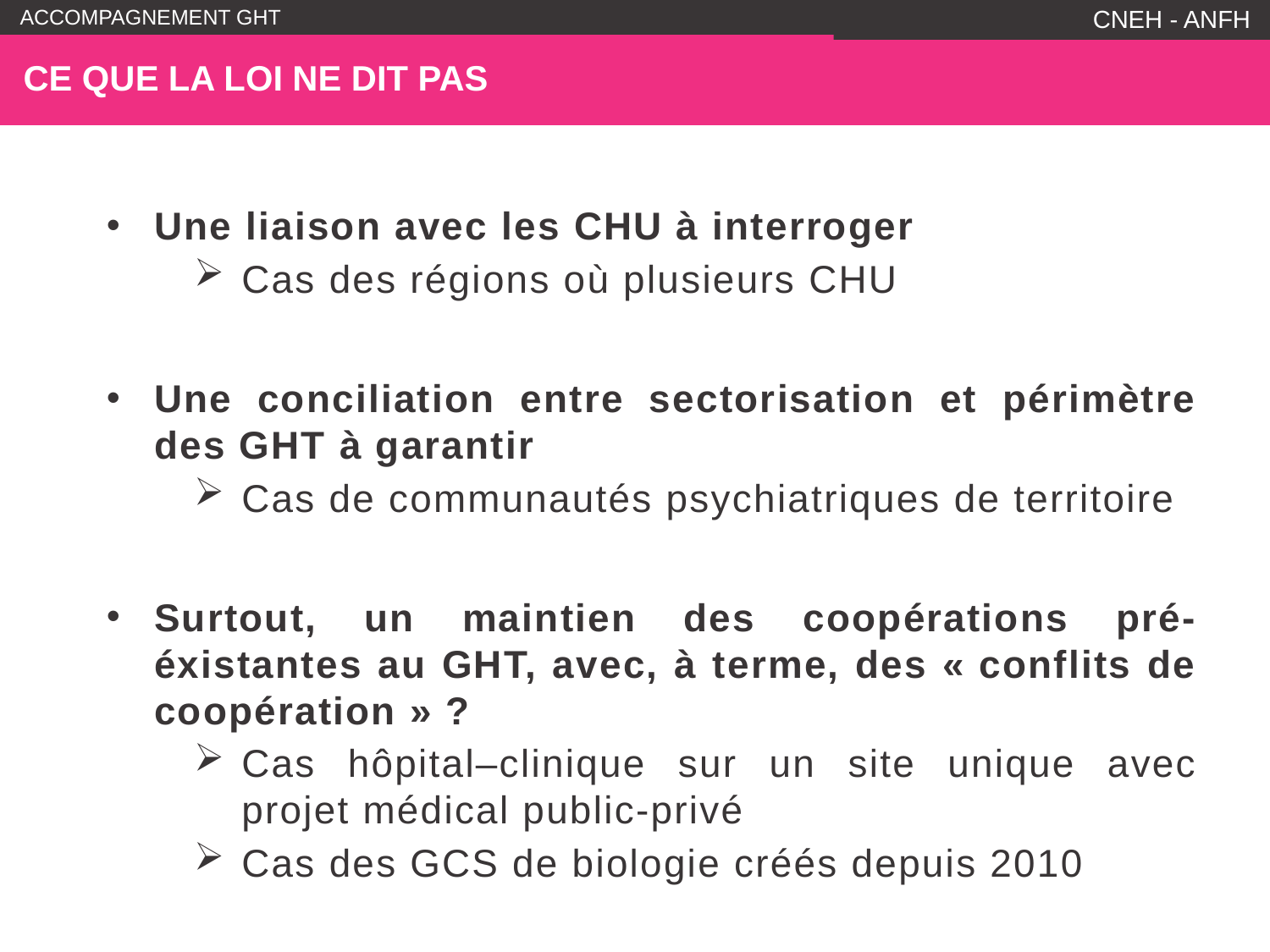

CNEH - ANFH
# Ce que la loi ne dit pas

Une liaison avec les CHU à interroger
Cas des régions où plusieurs CHU

Une conciliation entre sectorisation et périmètre des GHT à garantir
Cas de communautés psychiatriques de territoire

Surtout, un maintien des coopérations pré-éxistantes au GHT, avec, à terme, des « conflits de coopération » ?
Cas hôpital–clinique sur un site unique avec projet médical public-privé
Cas des GCS de biologie créés depuis 2010